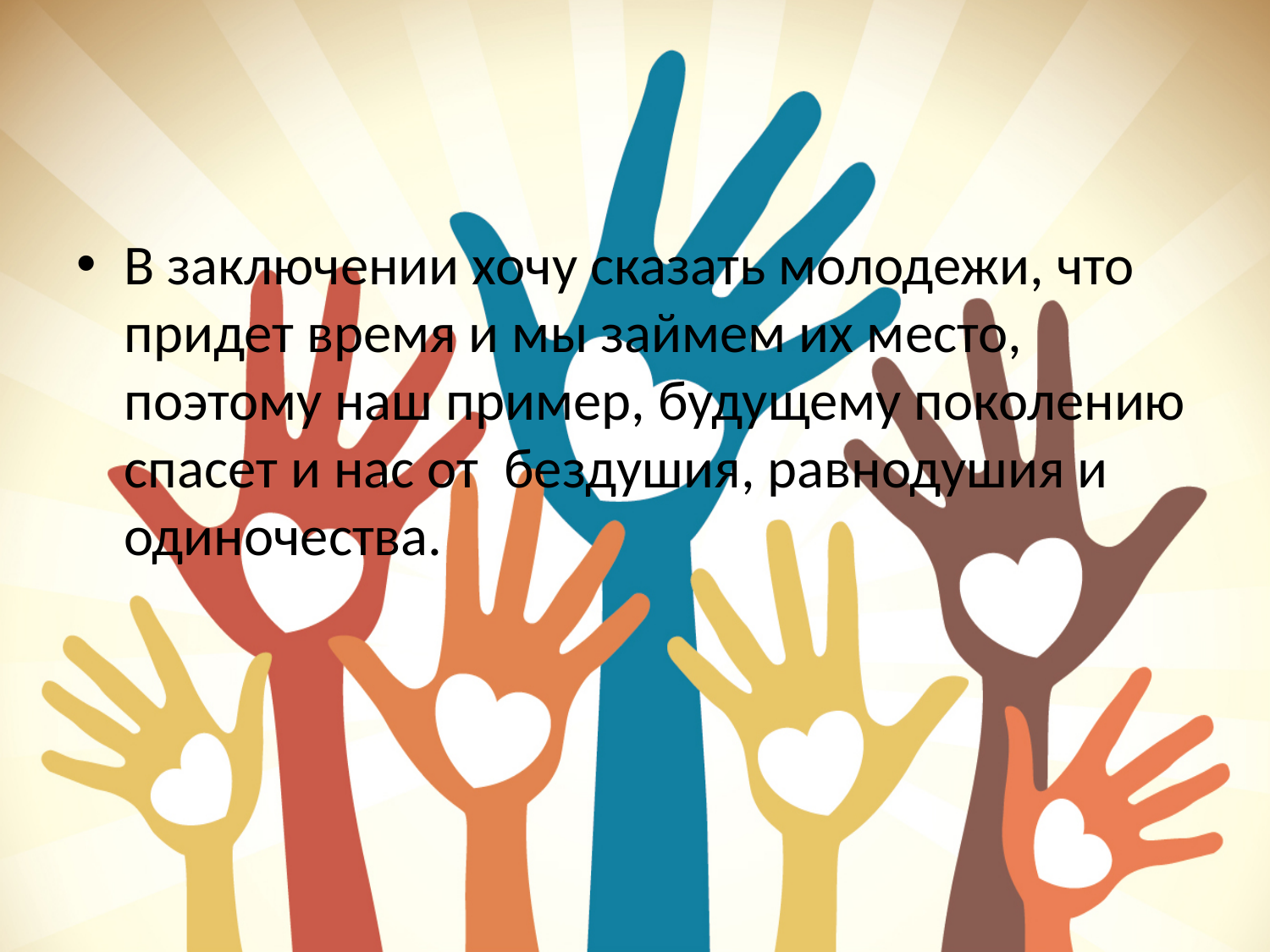

#
В заключении хочу сказать молодежи, что придет время и мы займем их место, поэтому наш пример, будущему поколению спасет и нас от  бездушия, равнодушия и одиночества.